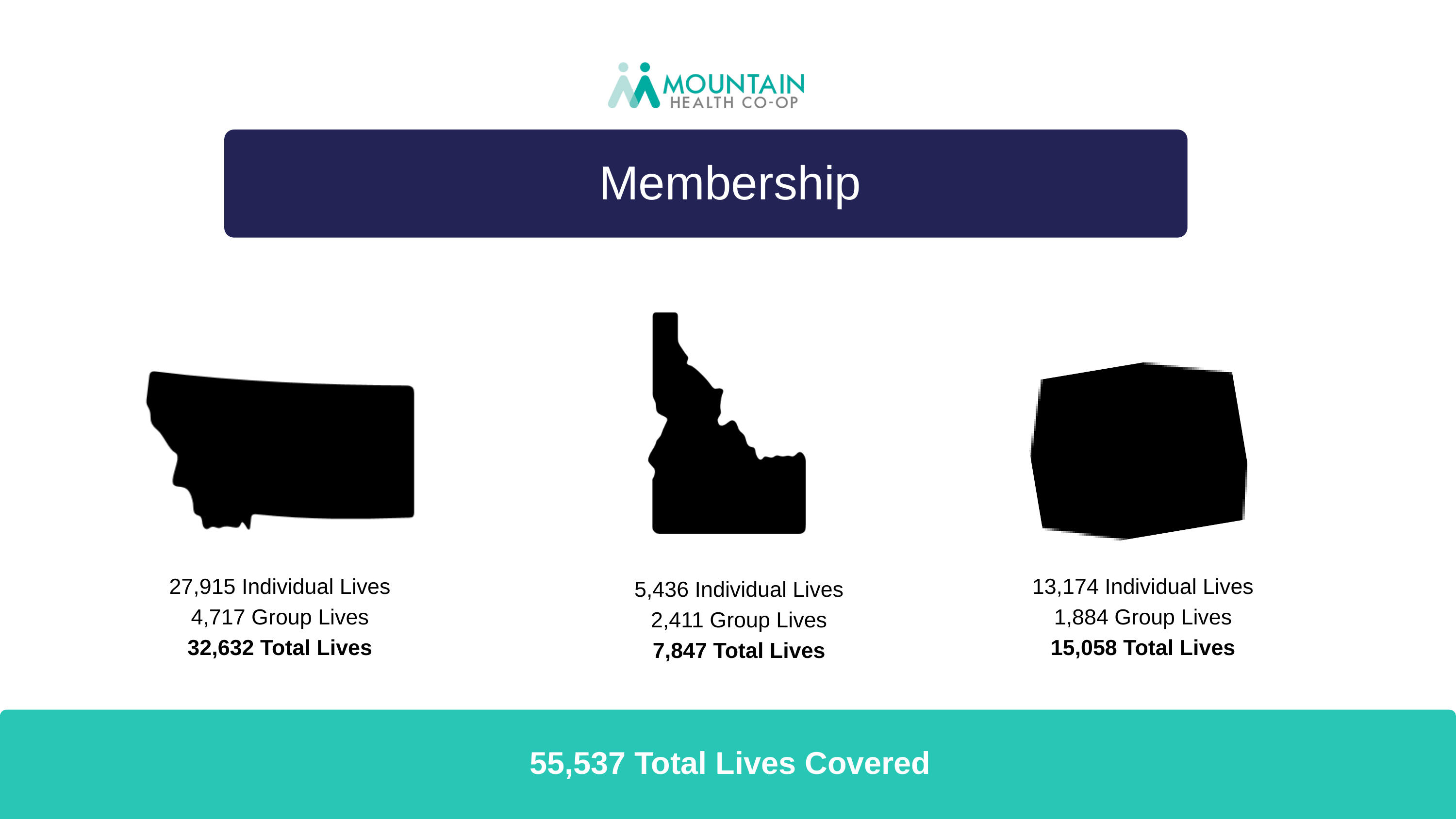

HEDIS -2022
Membership

27,915 Individual Lives
4,717 Group Lives
32,632 Total Lives
13,174 Individual Lives
1,884 Group Lives
15,058 Total Lives
5,436 Individual Lives
2,411 Group Lives
7,847 Total Lives

55,537 Total Lives Covered